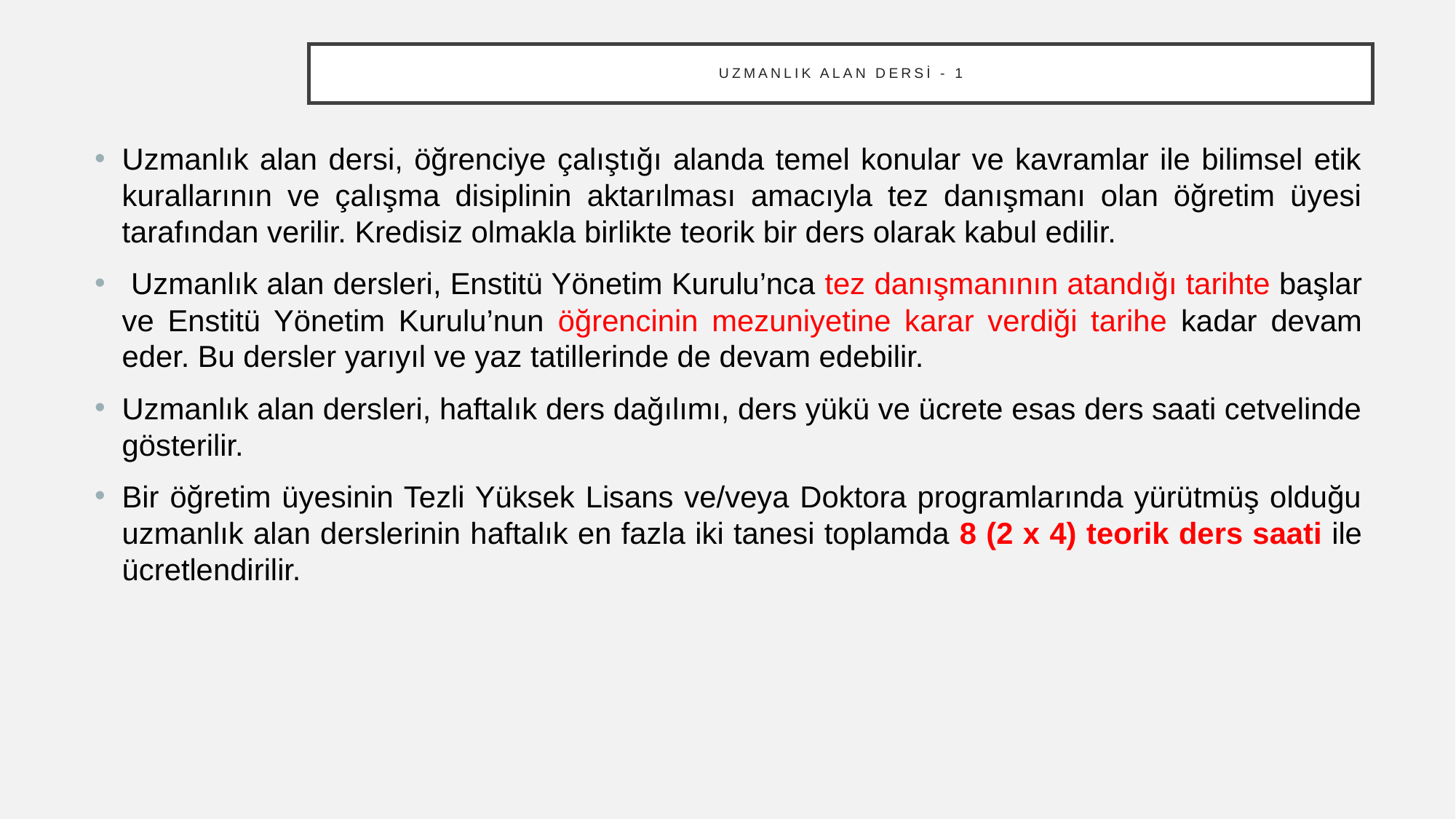

# Uzmanlık Alan Dersi - 1
Uzmanlık alan dersi, öğrenciye çalıştığı alanda temel konular ve kavramlar ile bilimsel etik kurallarının ve çalışma disiplinin aktarılması amacıyla tez danışmanı olan öğretim üyesi tarafından verilir. Kredisiz olmakla birlikte teorik bir ders olarak kabul edilir.
 Uzmanlık alan dersleri, Enstitü Yönetim Kurulu’nca tez danışmanının atandığı tarihte başlar ve Enstitü Yönetim Kurulu’nun öğrencinin mezuniyetine karar verdiği tarihe kadar devam eder. Bu dersler yarıyıl ve yaz tatillerinde de devam edebilir.
Uzmanlık alan dersleri, haftalık ders dağılımı, ders yükü ve ücrete esas ders saati cetvelinde gösterilir.
Bir öğretim üyesinin Tezli Yüksek Lisans ve/veya Doktora programlarında yürütmüş olduğu uzmanlık alan derslerinin haftalık en fazla iki tanesi toplamda 8 (2 x 4) teorik ders saati ile ücretlendirilir.